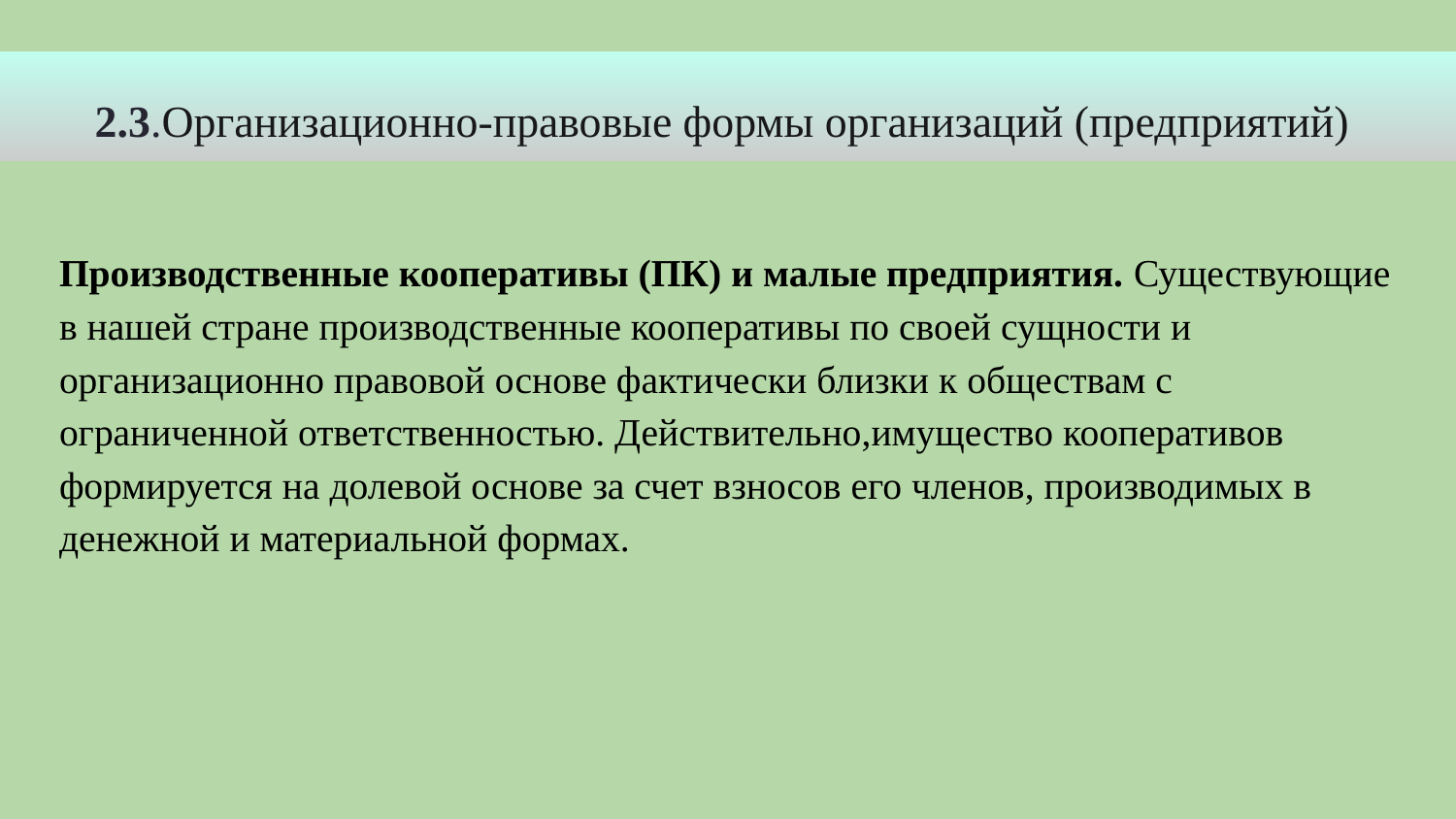

2.3.Организационно-правовые формы организаций (предприятий)

Производственные кооперативы (ПК) и малые предприятия. Существующие в нашей стране производственные кооперативы по своей сущности и организационно правовой основе фактически близки к обществам с ограниченной ответственностью. Действительно,имущество кооперативов формируется на долевой основе за счет взносов его членов, производимых в денежной и материальной формах.